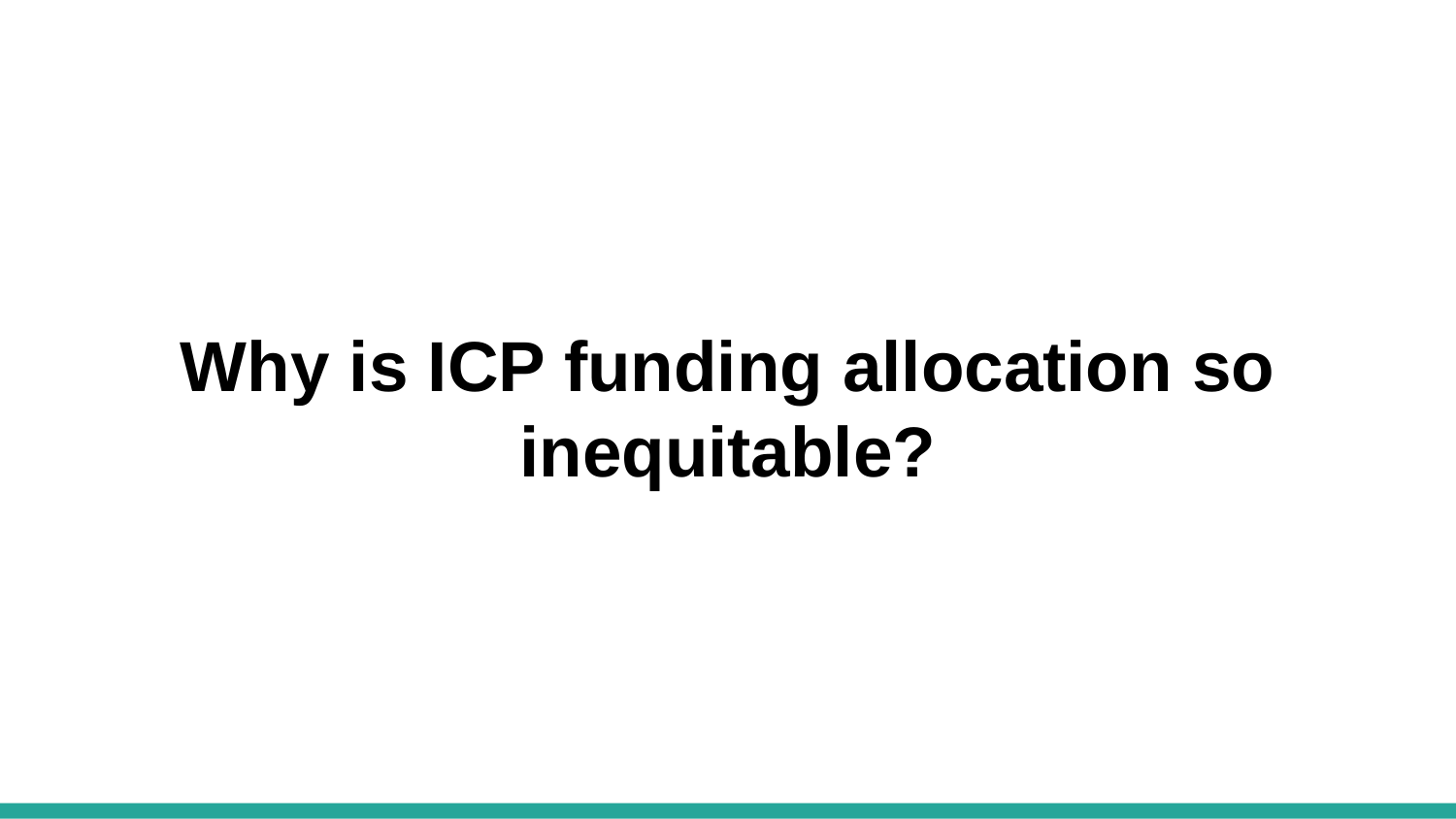

# Why is ICP funding allocation so inequitable?